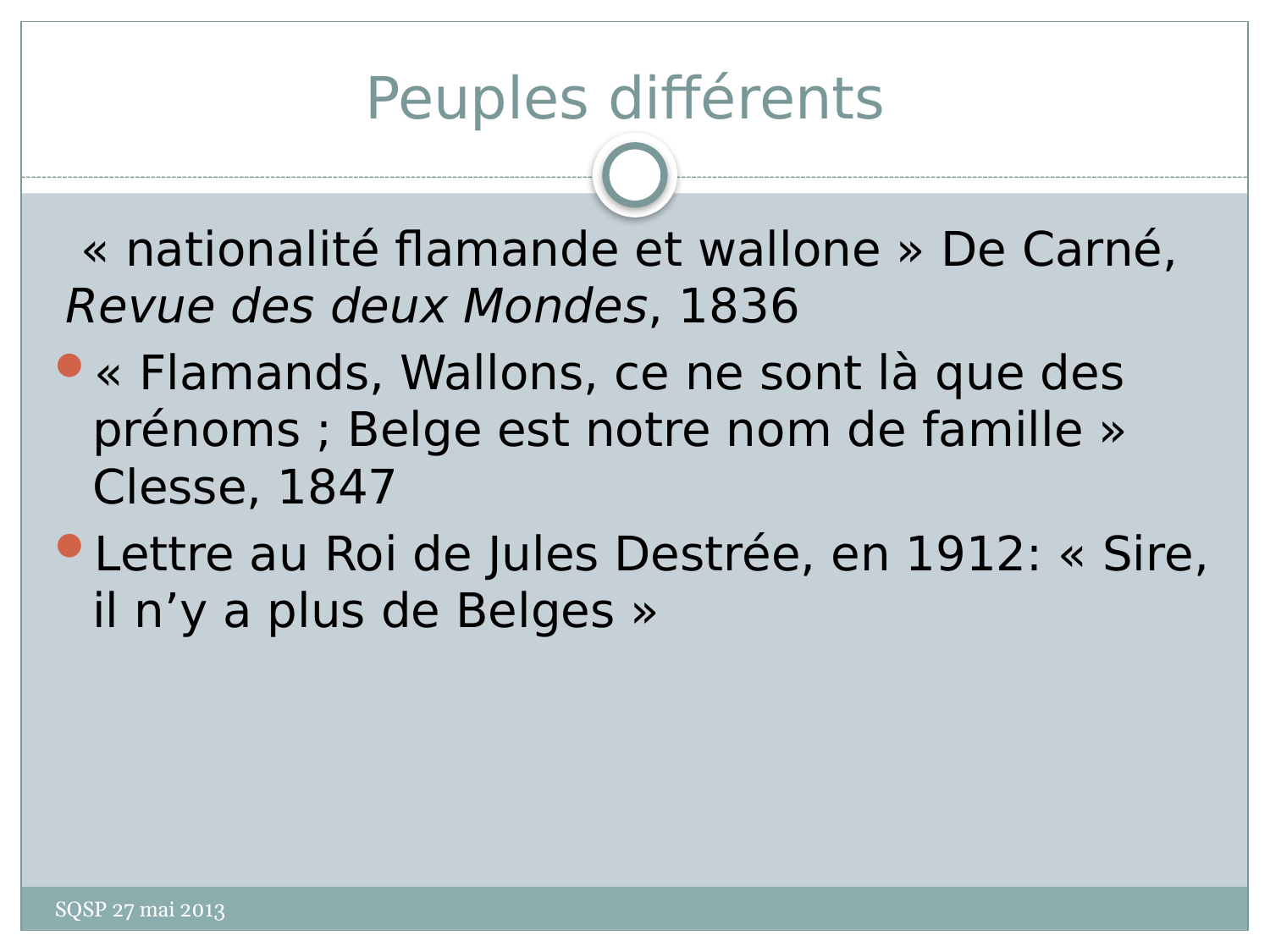

# Peuples différents
 « nationalité flamande et wallone » De Carné, Revue des deux Mondes, 1836
« Flamands, Wallons, ce ne sont là que des prénoms ; Belge est notre nom de famille » Clesse, 1847
Lettre au Roi de Jules Destrée, en 1912: « Sire, il n’y a plus de Belges »
SQSP 27 mai 2013